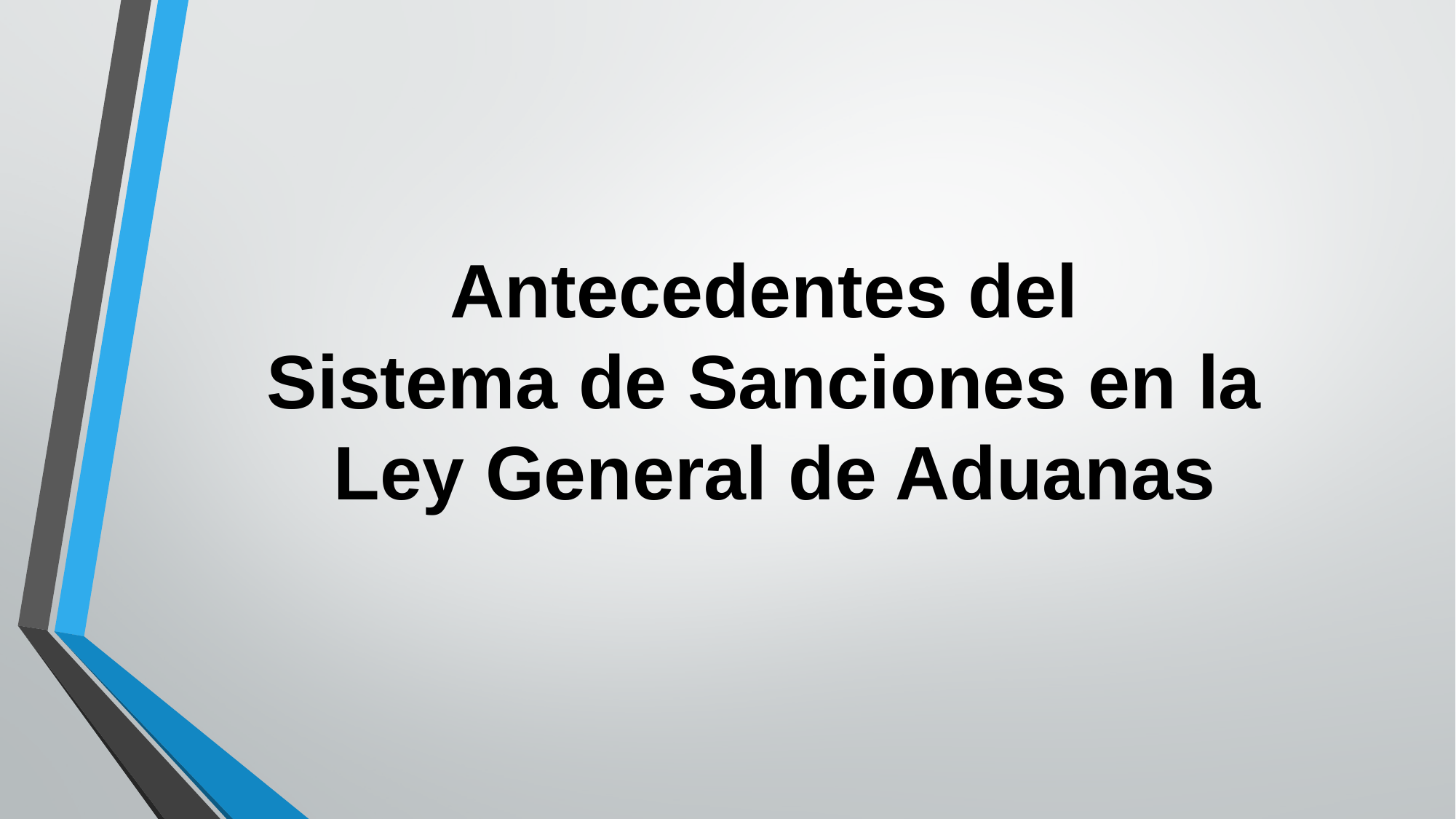

# Antecedentes del Sistema de Sanciones en la Ley General de Aduanas